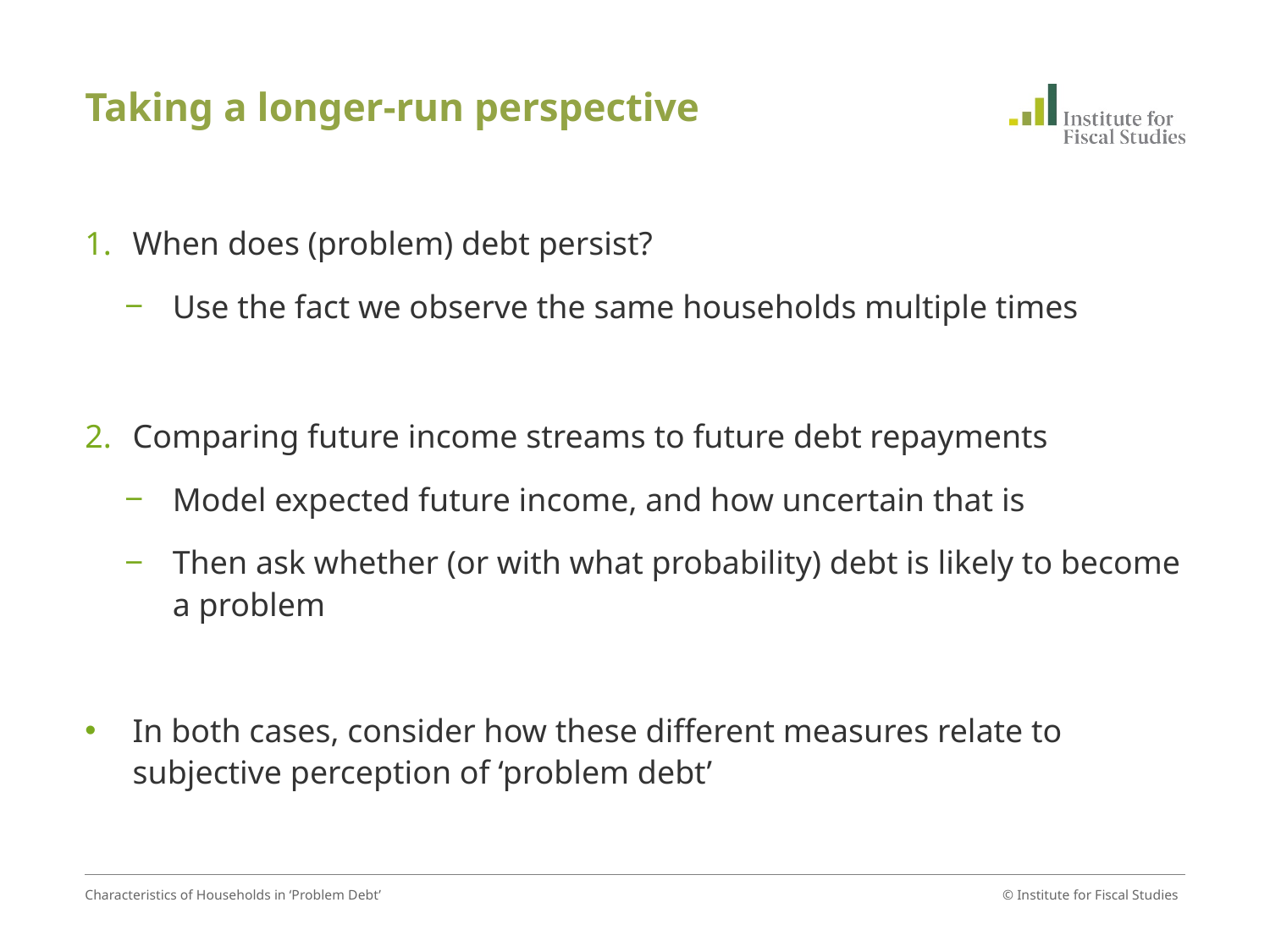

# Taking a longer-run perspective
When does (problem) debt persist?
Use the fact we observe the same households multiple times

Comparing future income streams to future debt repayments
Model expected future income, and how uncertain that is
Then ask whether (or with what probability) debt is likely to become a problem

In both cases, consider how these different measures relate to subjective perception of ‘problem debt’

Characteristics of Households in ‘Problem Debt’
© Institute for Fiscal Studies